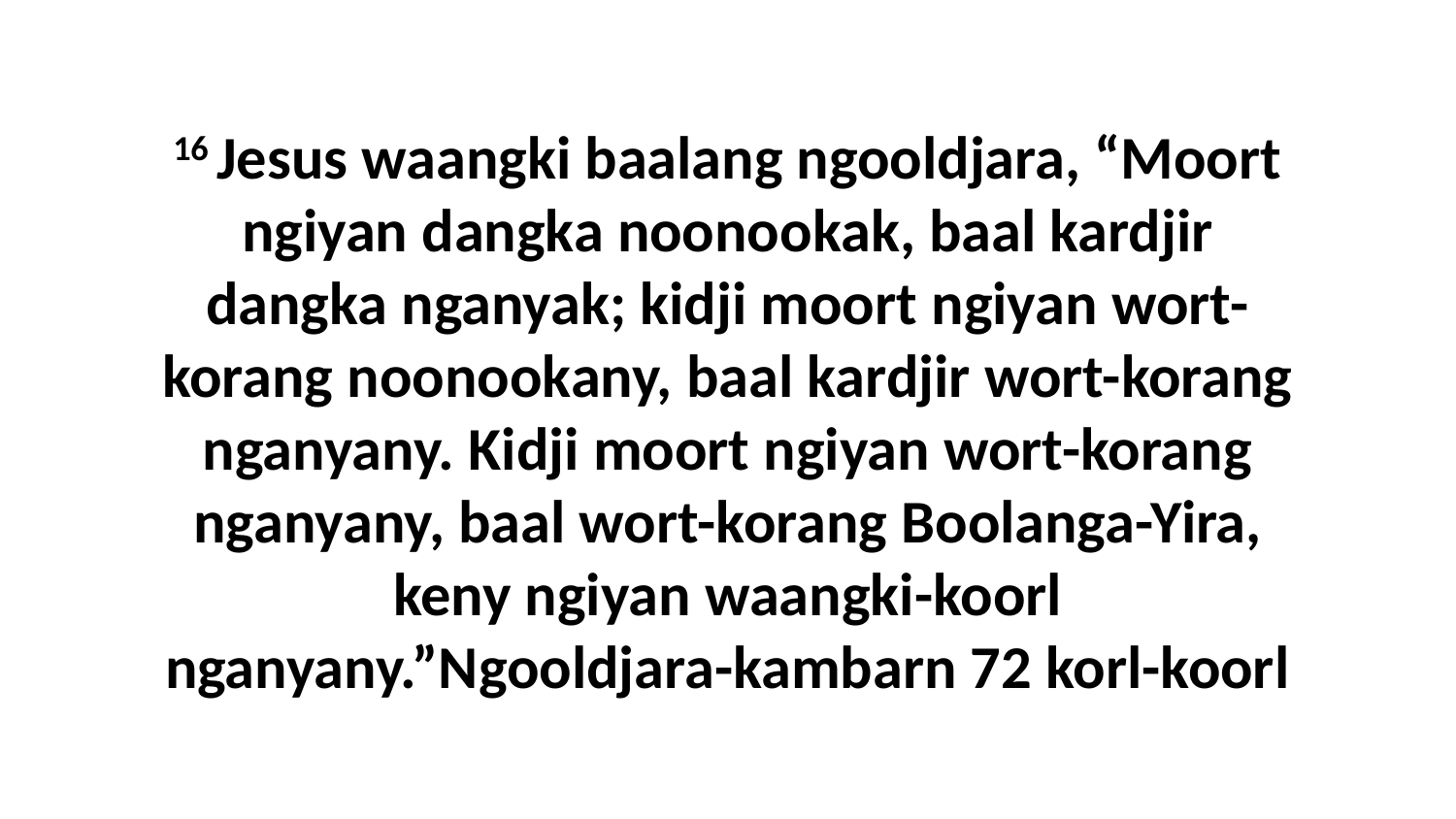

16 Jesus waangki baalang ngooldjara, “Moort ngiyan dangka noonookak, baal kardjir dangka nganyak; kidji moort ngiyan wort-korang noonookany, baal kardjir wort-korang nganyany. Kidji moort ngiyan wort-korang nganyany, baal wort-korang Boolanga-Yira, keny ngiyan waangki-koorl nganyany.”Ngooldjara-kambarn 72 korl-koorl